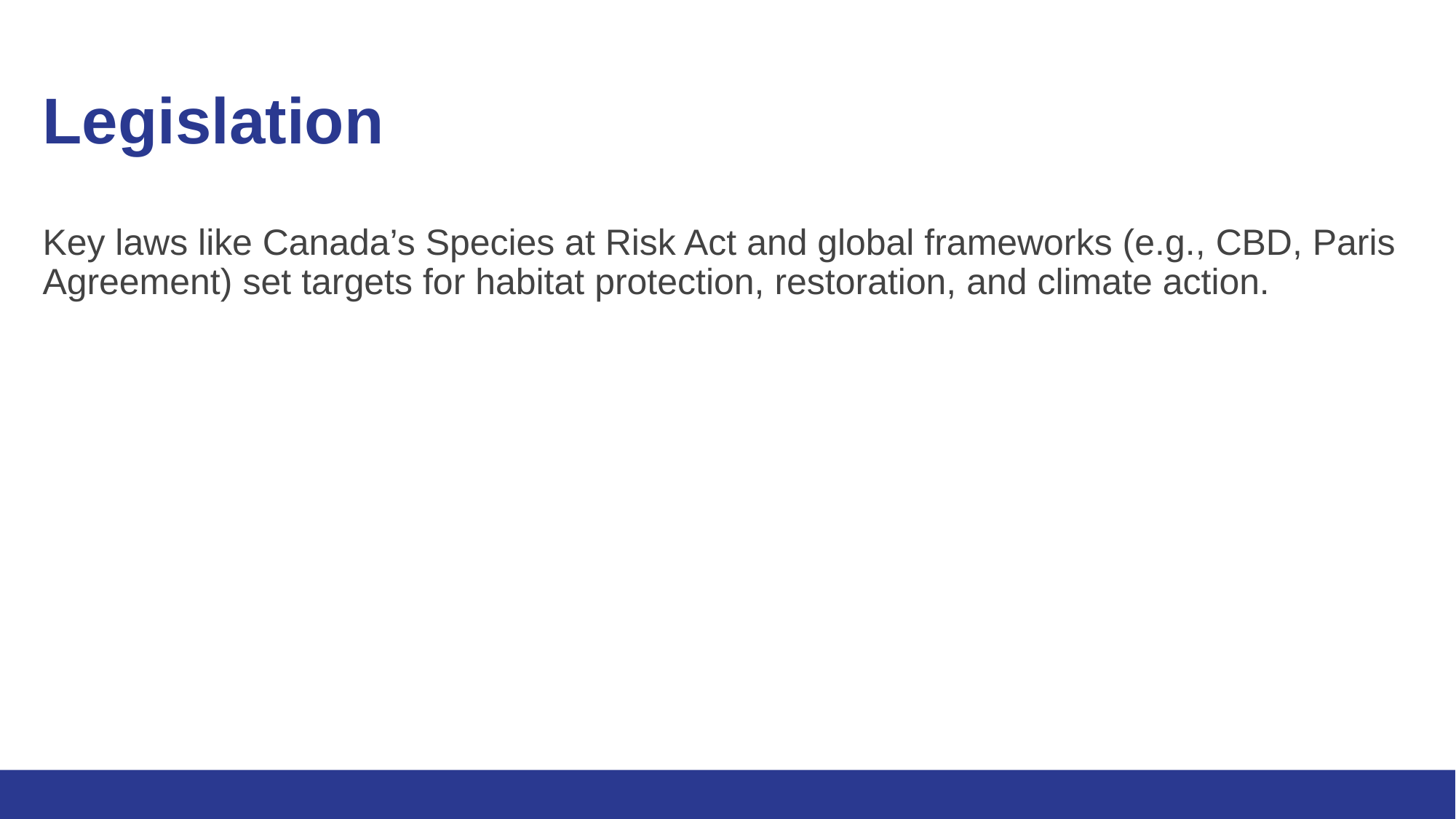

# Legislation
Key laws like Canada’s Species at Risk Act and global frameworks (e.g., CBD, Paris Agreement) set targets for habitat protection, restoration, and climate action.